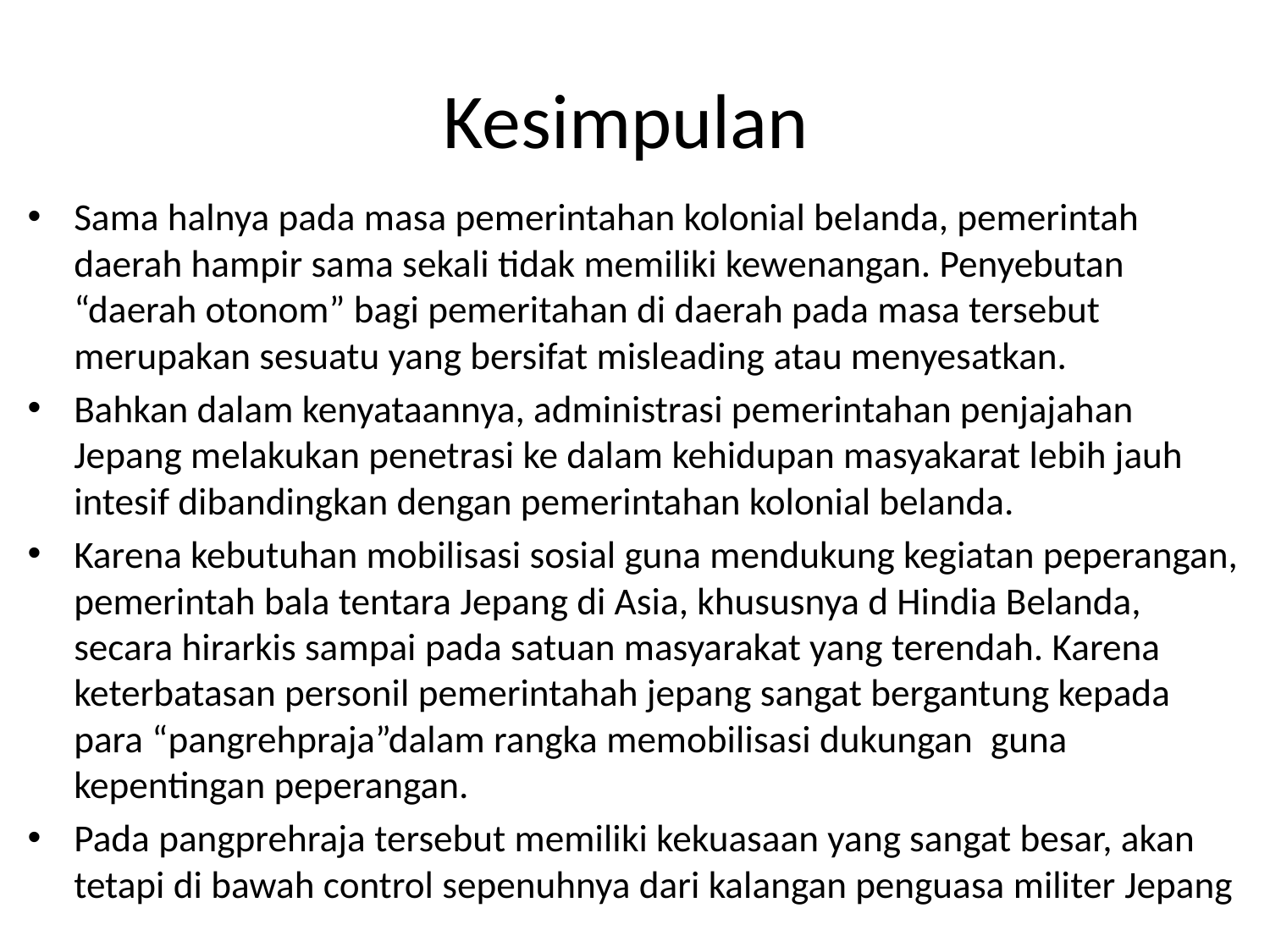

# Kesimpulan
Sama halnya pada masa pemerintahan kolonial belanda, pemerintah daerah hampir sama sekali tidak memiliki kewenangan. Penyebutan “daerah otonom” bagi pemeritahan di daerah pada masa tersebut merupakan sesuatu yang bersifat misleading atau menyesatkan.
Bahkan dalam kenyataannya, administrasi pemerintahan penjajahan Jepang melakukan penetrasi ke dalam kehidupan masyakarat lebih jauh intesif dibandingkan dengan pemerintahan kolonial belanda.
Karena kebutuhan mobilisasi sosial guna mendukung kegiatan peperangan, pemerintah bala tentara Jepang di Asia, khususnya d Hindia Belanda, secara hirarkis sampai pada satuan masyarakat yang terendah. Karena keterbatasan personil pemerintahah jepang sangat bergantung kepada para “pangrehpraja”dalam rangka memobilisasi dukungan  guna kepentingan peperangan.
Pada pangprehraja tersebut memiliki kekuasaan yang sangat besar, akan tetapi di bawah control sepenuhnya dari kalangan penguasa militer Jepang